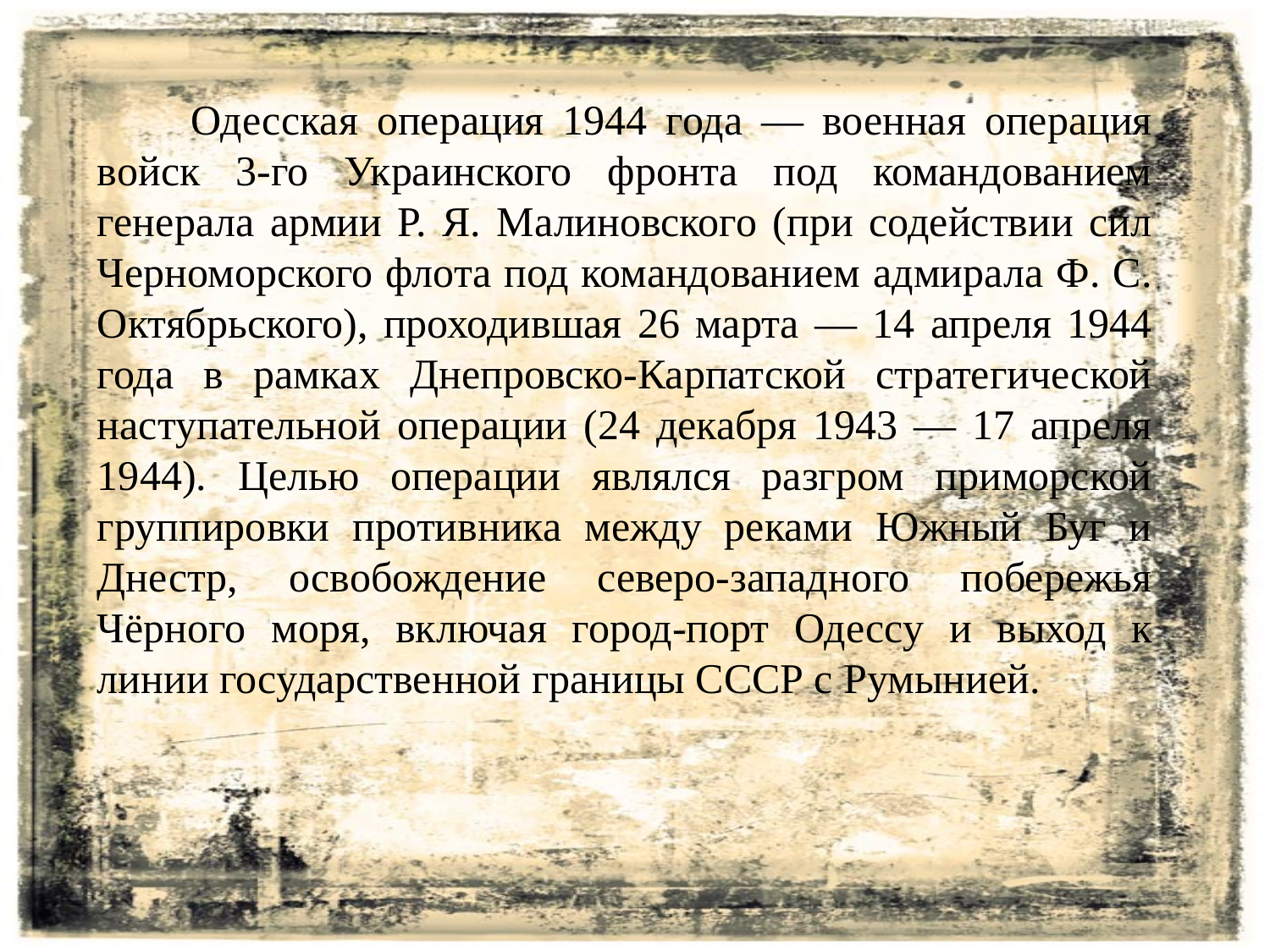

Одесская операция 1944 года — военная операция войск 3-го Украинского фронта под командованием генерала армии Р. Я. Малиновского (при содействии сил Черноморского флота под командованием адмирала Ф. С. Октябрьского), проходившая 26 марта — 14 апреля 1944 года в рамках Днепровско-Карпатской стратегической наступательной операции (24 декабря 1943 — 17 апреля 1944). Целью операции являлся разгром приморской группировки противника между реками Южный Буг и Днестр, освобождение северо-западного побережья Чёрного моря, включая город-порт Одессу и выход к линии государственной границы СССР с Румынией.